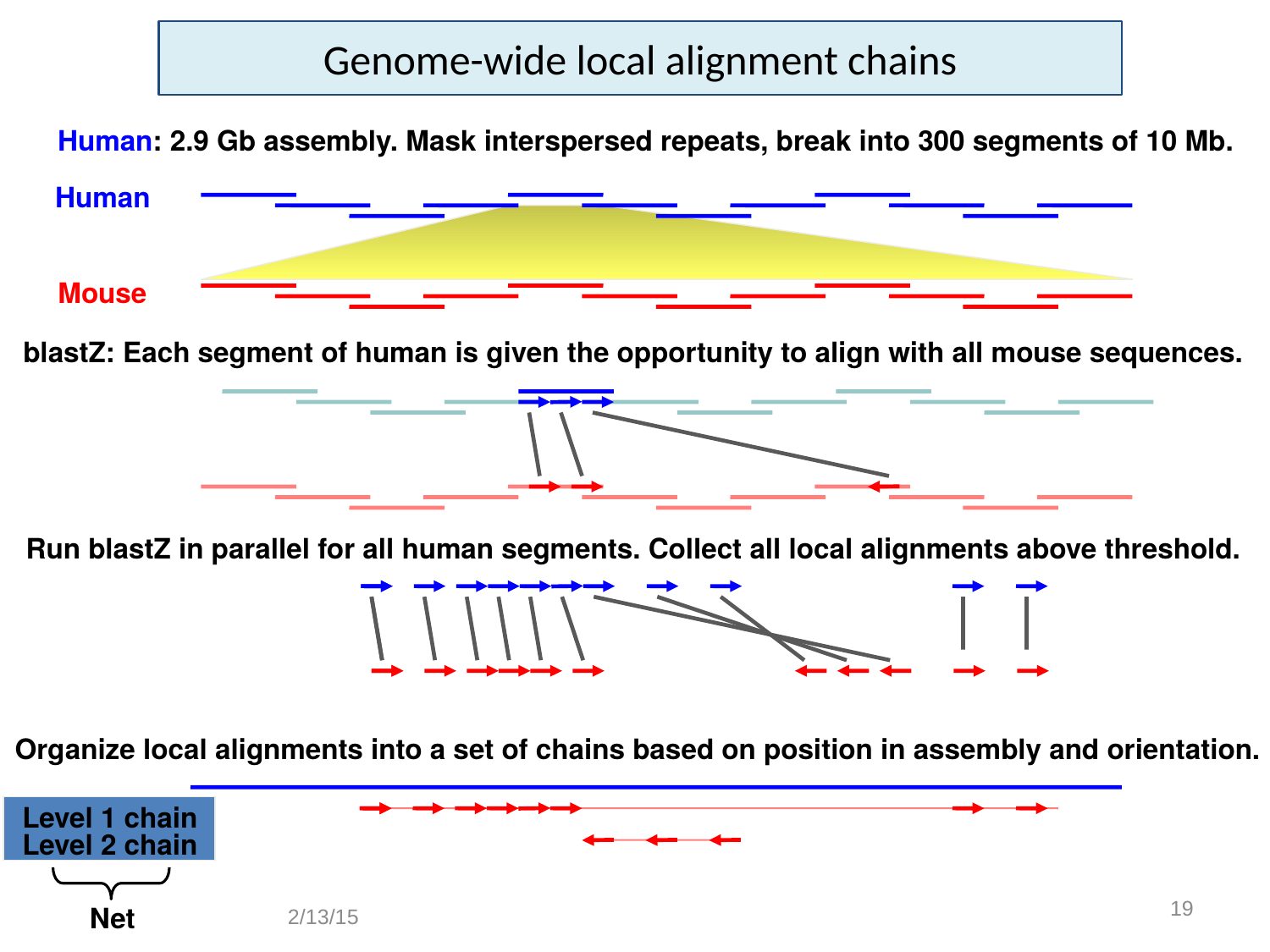

# Genome-wide local alignment chains
Human: 2.9 Gb assembly. Mask interspersed repeats, break into 300 segments of 10 Mb.
Human

blastZ: Each segment of human is given the opportunity to align with all mouse sequences.

Mouse

Run blastZ in parallel for all human segments. Collect all local alignments above threshold.

Organize local alignments into a set of chains based on position in assembly and orientation.

Level 1 chain

Net
Level 2 chain

19
2/13/15